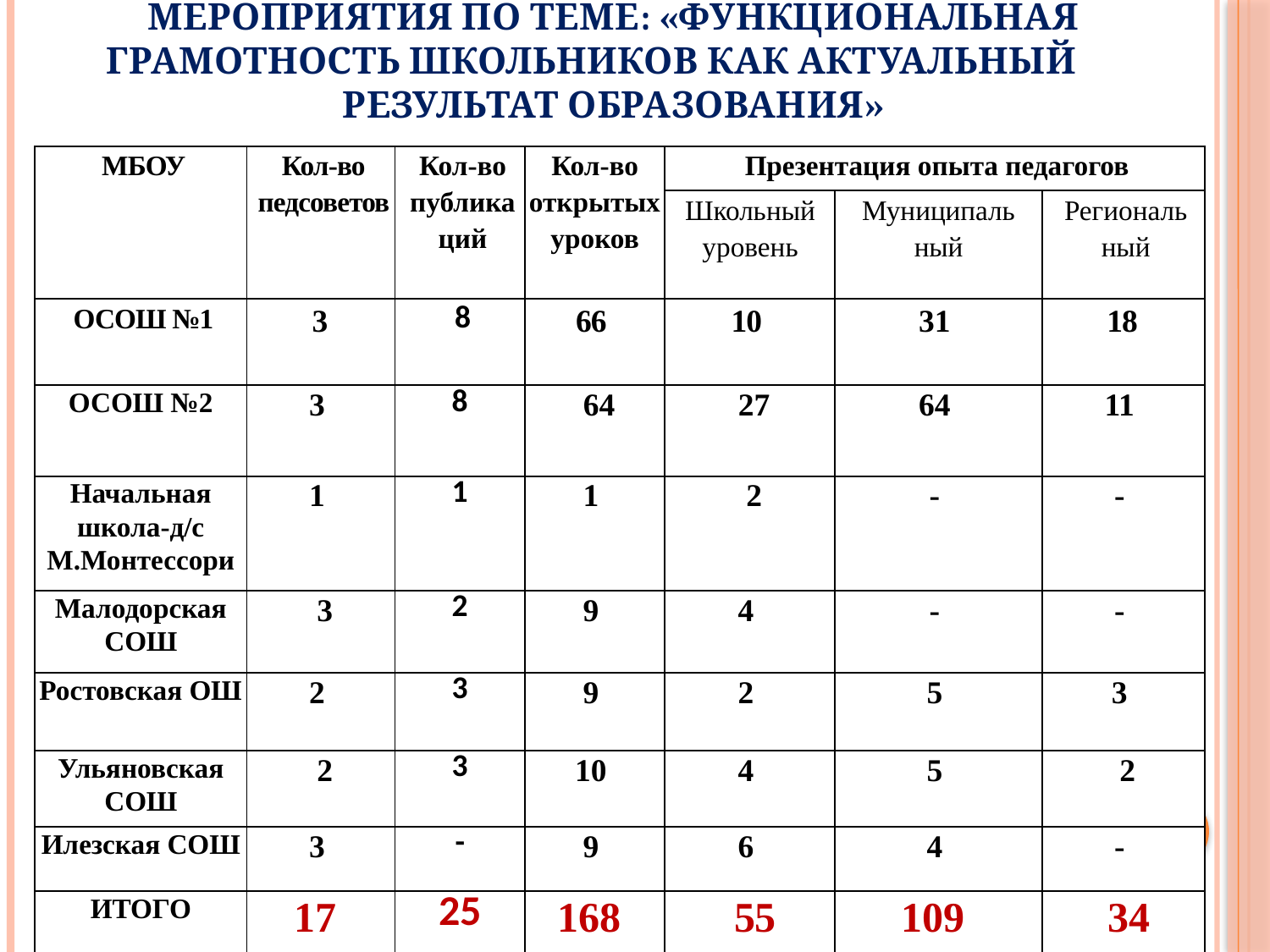

# Мероприятия по теме: «Функциональная грамотность школьников как актуальный      результат образования»
| МБОУ | Кол-во педсоветов | Кол-во публика ций | Кол-во открытых уроков | Презентация опыта педагогов |  |  |
| --- | --- | --- | --- | --- | --- | --- |
|  |  |  |  | Школьный уровень | Муниципаль ный | Региональ ный |
| ОСОШ №1 | 3 | 8 | 66 | 10 | 31 | 18 |
| ОСОШ №2 | 3 | 8 | 64 | 27 | 64 | 11 |
| Начальная школа-д/с М.Монтессори | 1 | 1 | 1 | 2 | - | - |
| Малодорская СОШ | 3 | 2 | 9 | 4 | - | - |
| Ростовская ОШ | 2 | 3 | 9 | 2 | 5 | 3 |
| Ульяновская СОШ | 2 | 3 | 10 | 4 | 5 | 2 |
| Илезская СОШ | 3 | - | 9 | 6 | 4 | - |
| ИТОГО | 17 | 25 | 168 | 55 | 109 | 34 |